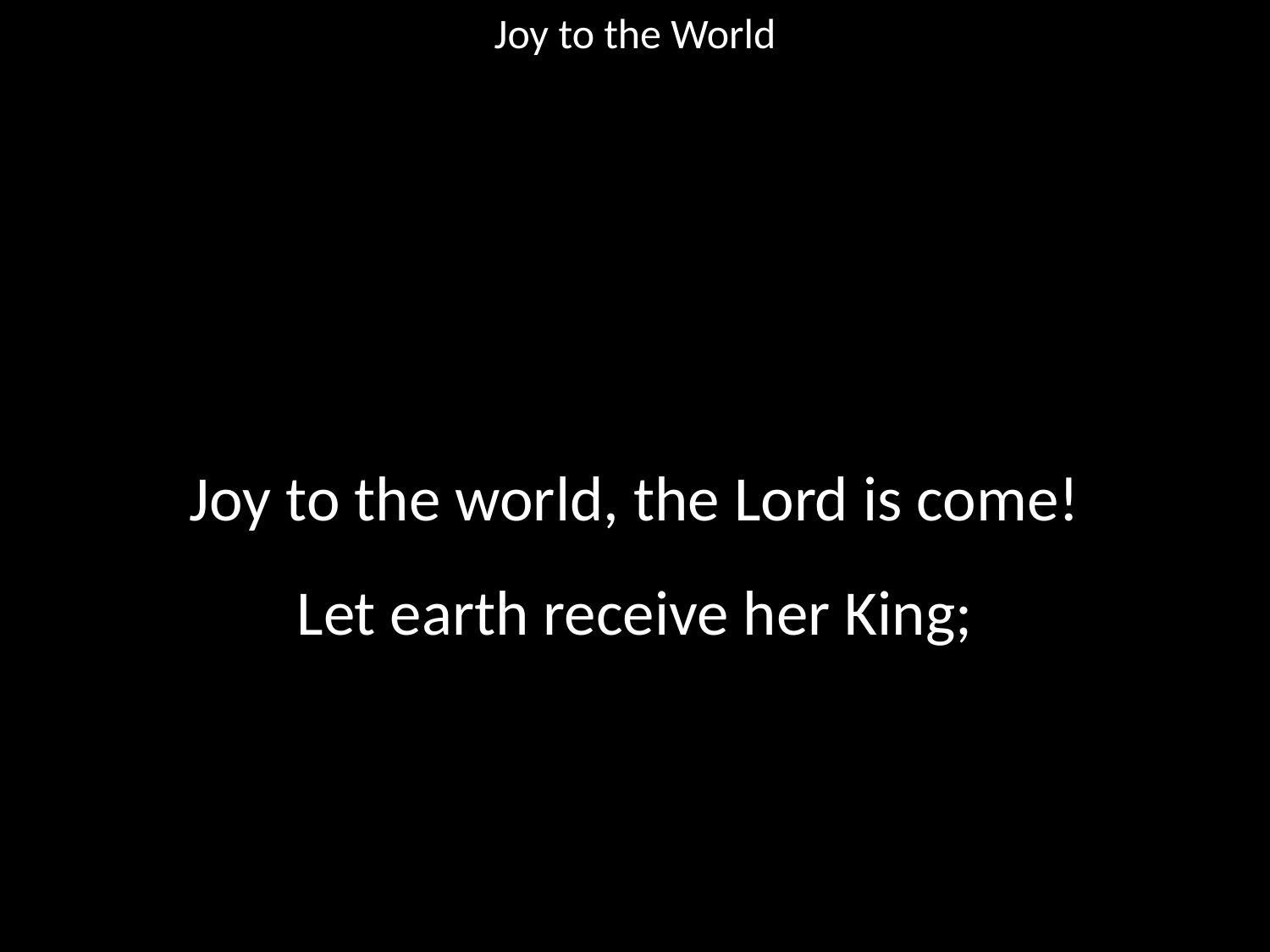

Joy to the World
#
Joy to the world, the Lord is come!
Let earth receive her King;